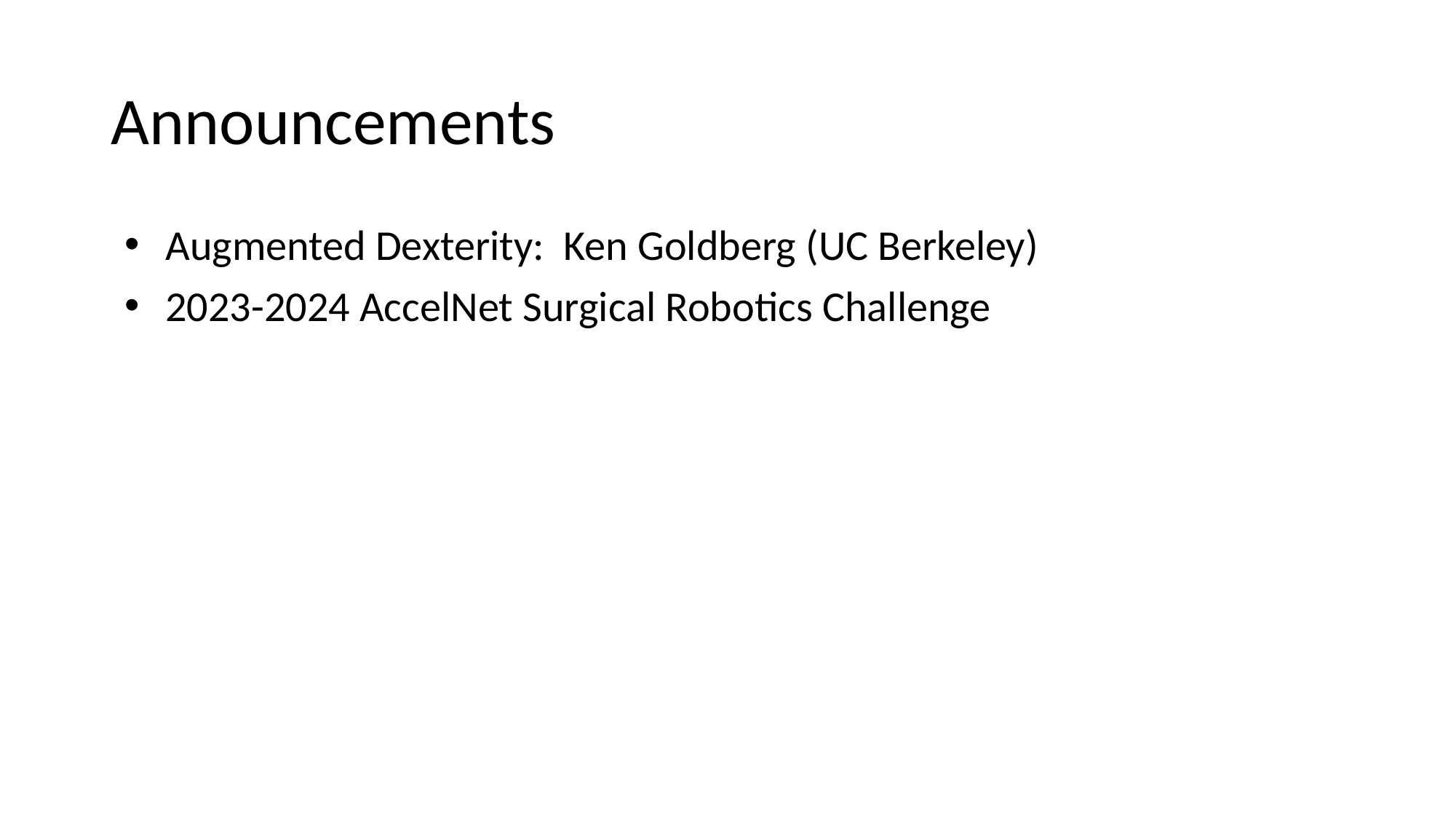

# Announcements
Augmented Dexterity:  Ken Goldberg (UC Berkeley)
2023-2024 AccelNet Surgical Robotics Challenge